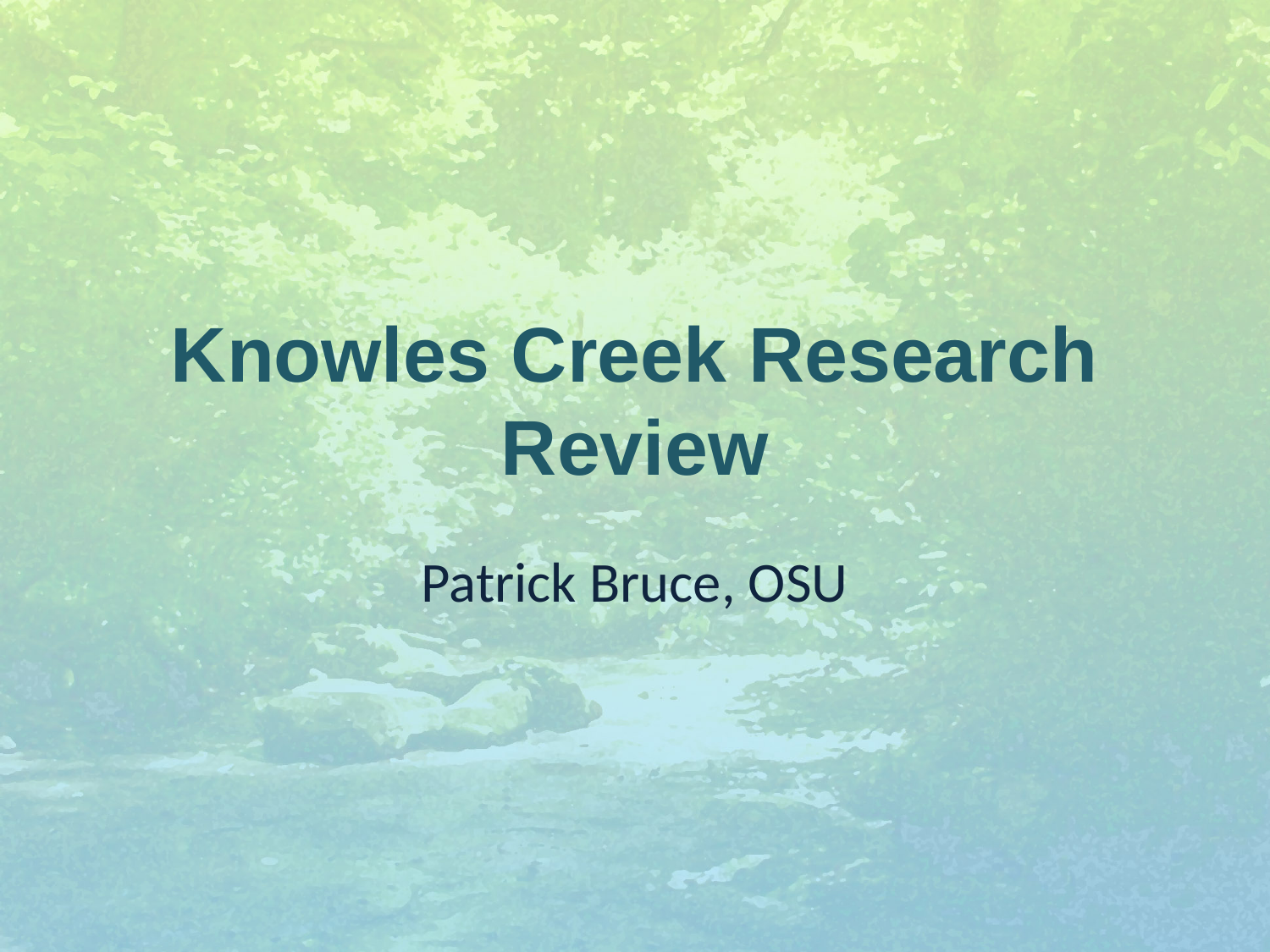

# Knowles Creek Research Review
Patrick Bruce, OSU